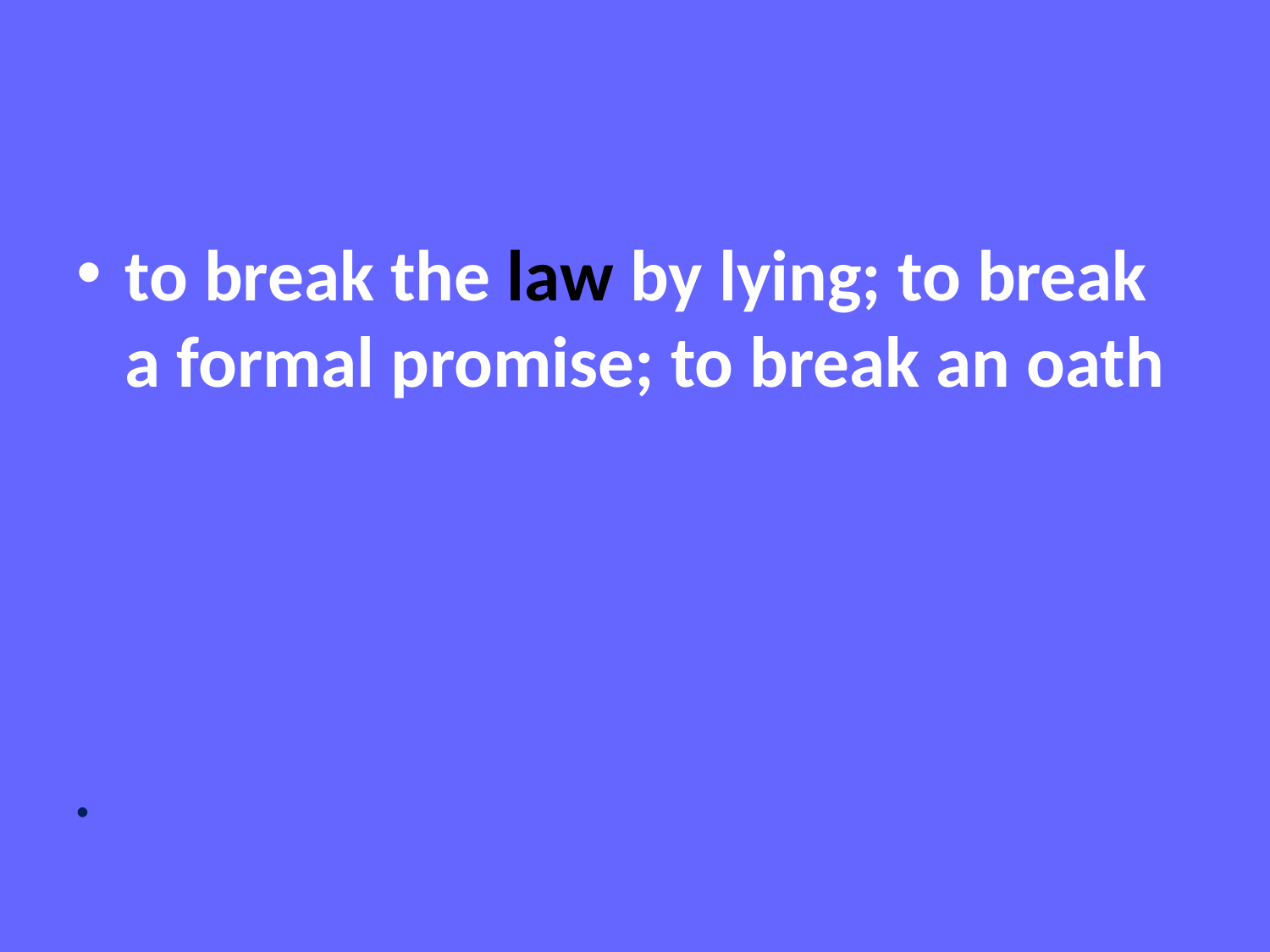

#
to break the law by lying; to break a formal promise; to break an oath